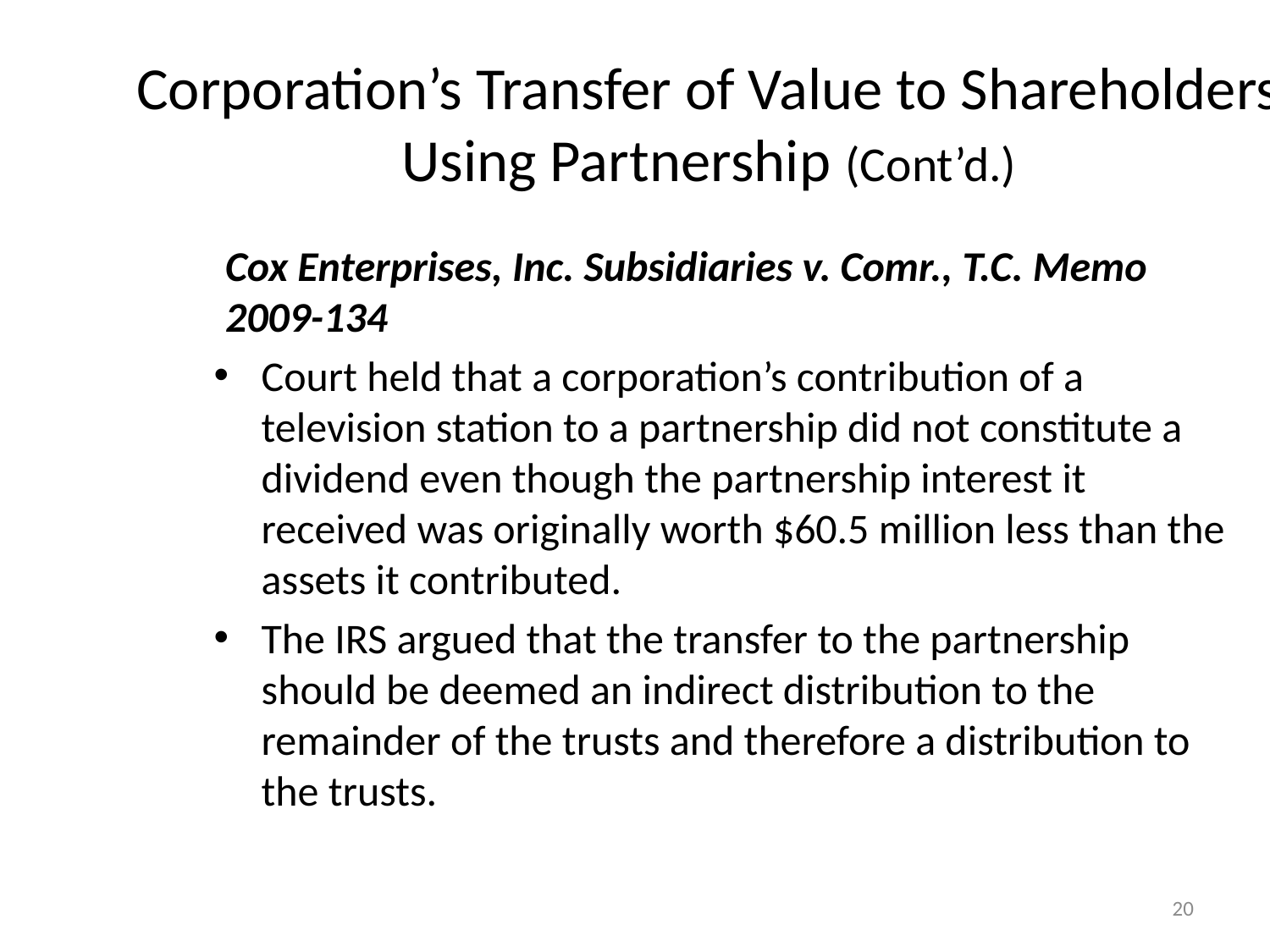

# Corporation’s Transfer of Value to Shareholders Using Partnership (Cont’d.)
Cox Enterprises, Inc. Subsidiaries v. Comr., T.C. Memo 2009-134
Court held that a corporation’s contribution of a television station to a partnership did not constitute a dividend even though the partnership interest it received was originally worth $60.5 million less than the assets it contributed.
The IRS argued that the transfer to the partnership should be deemed an indirect distribution to the remainder of the trusts and therefore a distribution to the trusts.

20